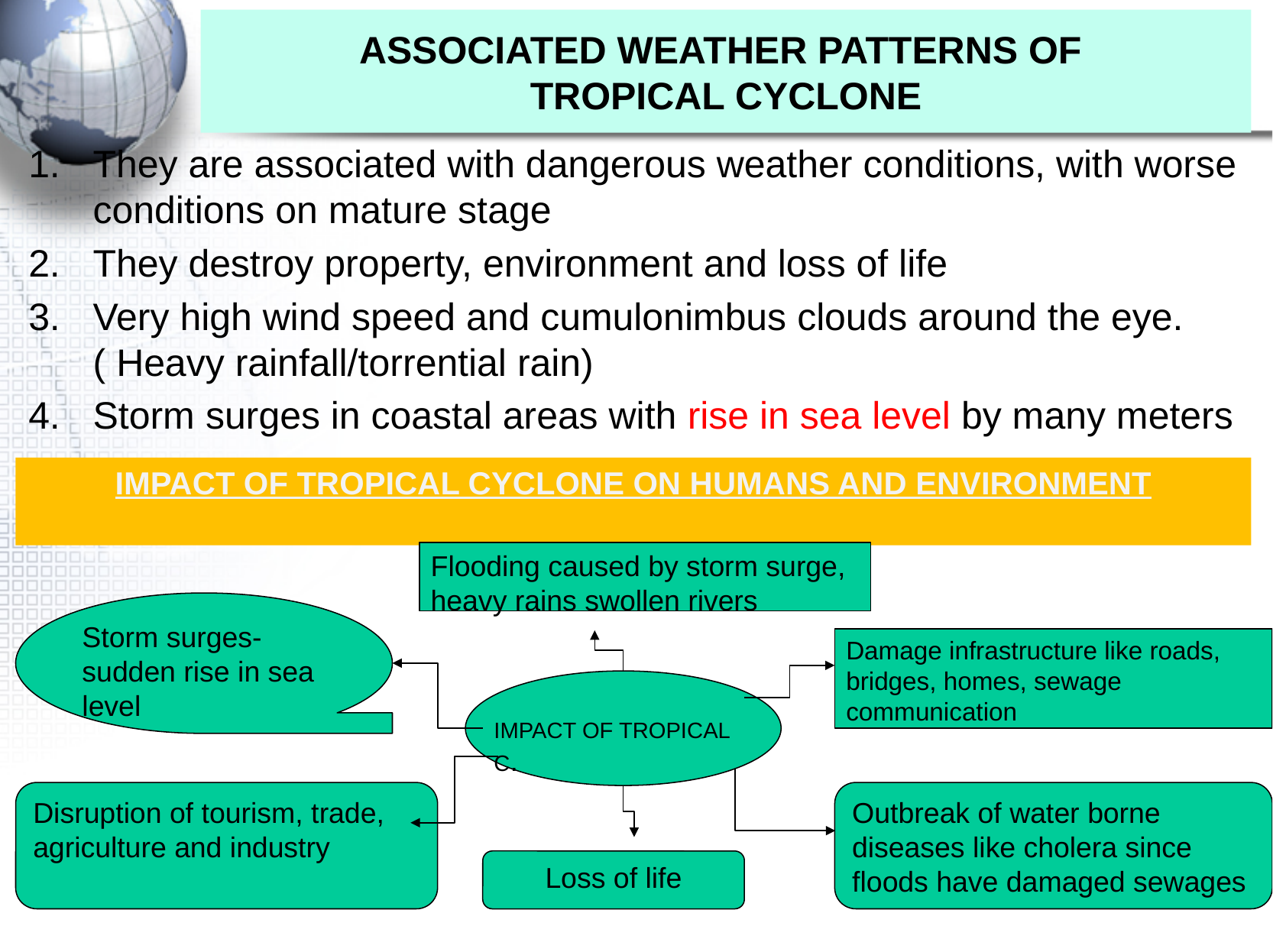

# ASSOCIATED WEATHER PATTERNS OF TROPICAL CYCLONE
They are associated with dangerous weather conditions, with worse conditions on mature stage
They destroy property, environment and loss of life
Very high wind speed and cumulonimbus clouds around the eye. ( Heavy rainfall/torrential rain)
Storm surges in coastal areas with rise in sea level by many meters
IMPACT OF TROPICAL CYCLONE ON HUMANS AND ENVIRONMENT

Flooding caused by storm surge, heavy rains swollen rivers
Storm surges-sudden rise in sea level
Damage infrastructure like roads, bridges, homes, sewage communication

IMPACT OF TROPICAL C.
Disruption of tourism, trade, agriculture and industry
Outbreak of water borne diseases like cholera since floods have damaged sewages
Loss of life